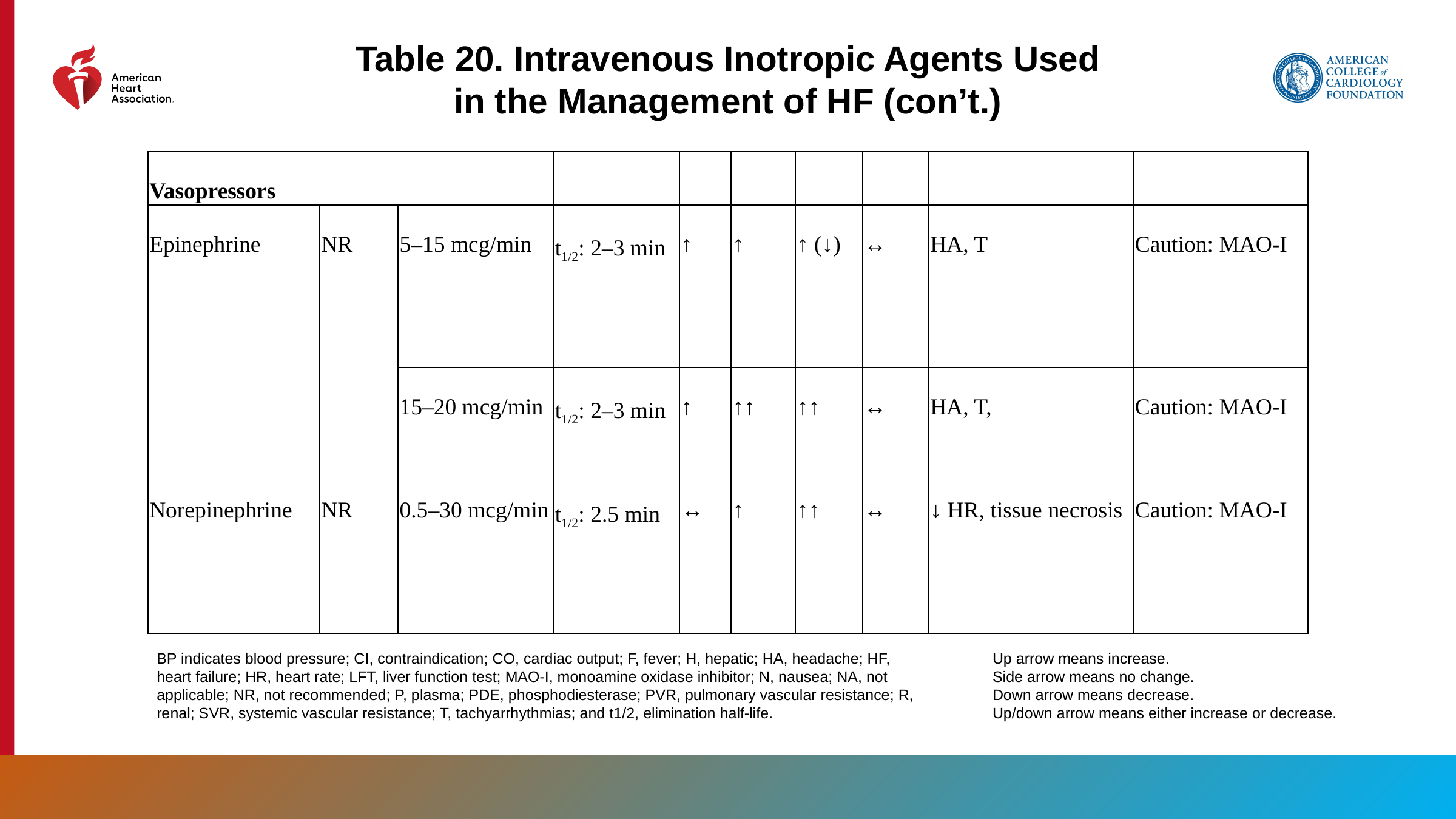

Table 20. Intravenous Inotropic Agents Used in the Management of HF (con’t.)
| Vasopressors |  |  |  |  |  |  |  |  |  |
| --- | --- | --- | --- | --- | --- | --- | --- | --- | --- |
| Epinephrine | NR | 5–15 mcg/min | t1/2: 2–3 min | ↑ | ↑ | ↑ (↓) | ↔ | HA, T | Caution: MAO-I |
|  |  | 15–20 mcg/min | t1/2: 2–3 min | ↑ | ↑↑ | ↑↑ | ↔ | HA, T, | Caution: MAO-I |
| Norepinephrine | NR | 0.5–30 mcg/min | t1/2: 2.5 min | ↔ | ↑ | ↑↑ | ↔ | ↓ HR, tissue necrosis | Caution: MAO-I |
BP indicates blood pressure; CI, contraindication; CO, cardiac output; F, fever; H, hepatic; HA, headache; HF, heart failure; HR, heart rate; LFT, liver function test; MAO-I, monoamine oxidase inhibitor; N, nausea; NA, not applicable; NR, not recommended; P, plasma; PDE, phosphodiesterase; PVR, pulmonary vascular resistance; R, renal; SVR, systemic vascular resistance; T, tachyarrhythmias; and t1/2, elimination half-life.
Up arrow means increase.
Side arrow means no change.
Down arrow means decrease.
Up/down arrow means either increase or decrease.
134